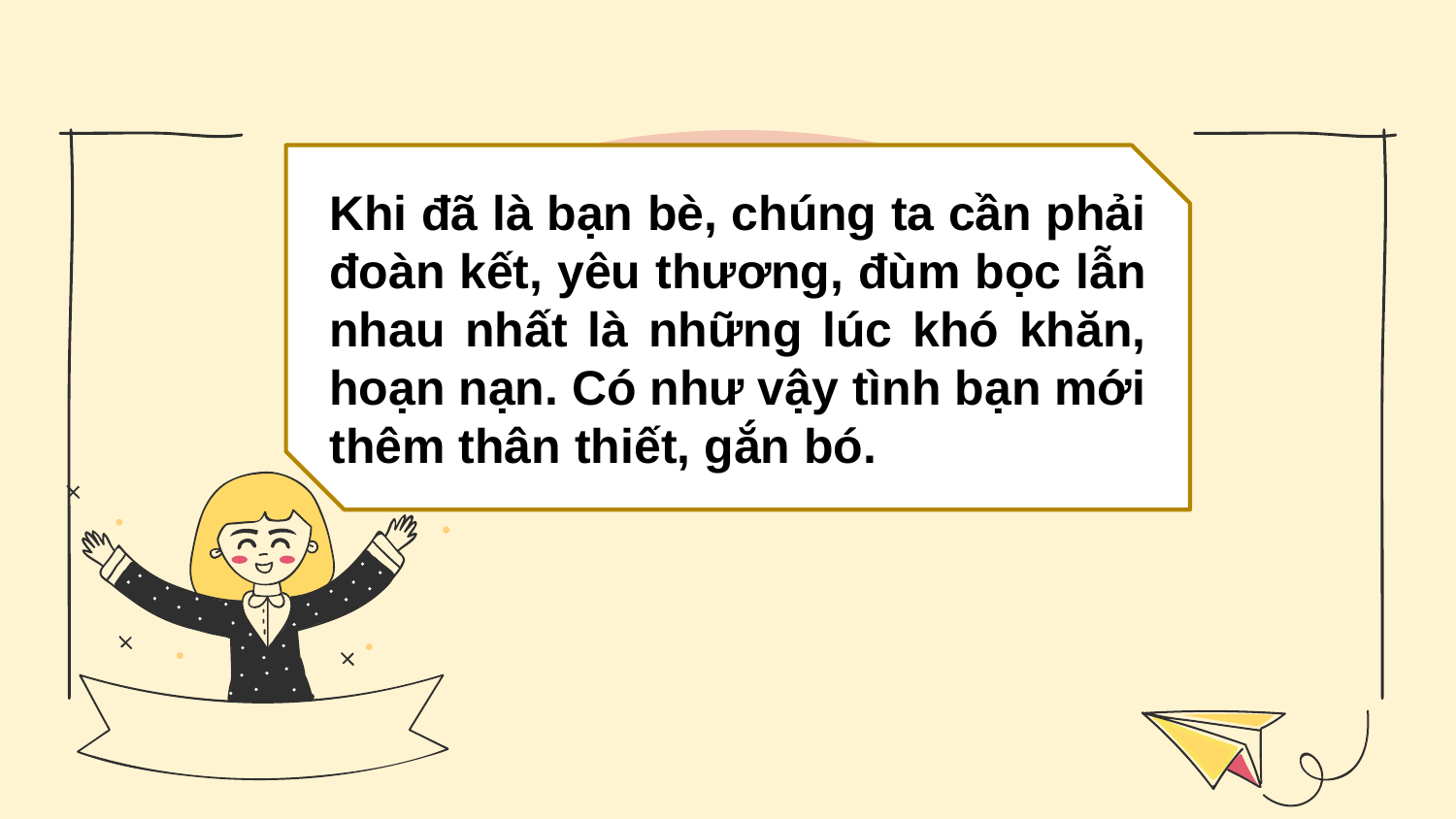

Khi đã là bạn bè, chúng ta cần phải đoàn kết, yêu thương, đùm bọc lẫn nhau nhất là những lúc khó khăn, hoạn nạn. Có như vậy tình bạn mới thêm thân thiết, gắn bó.
Theo em, khi đã là bạn bè chúng ta cần cư xử như thế nào?